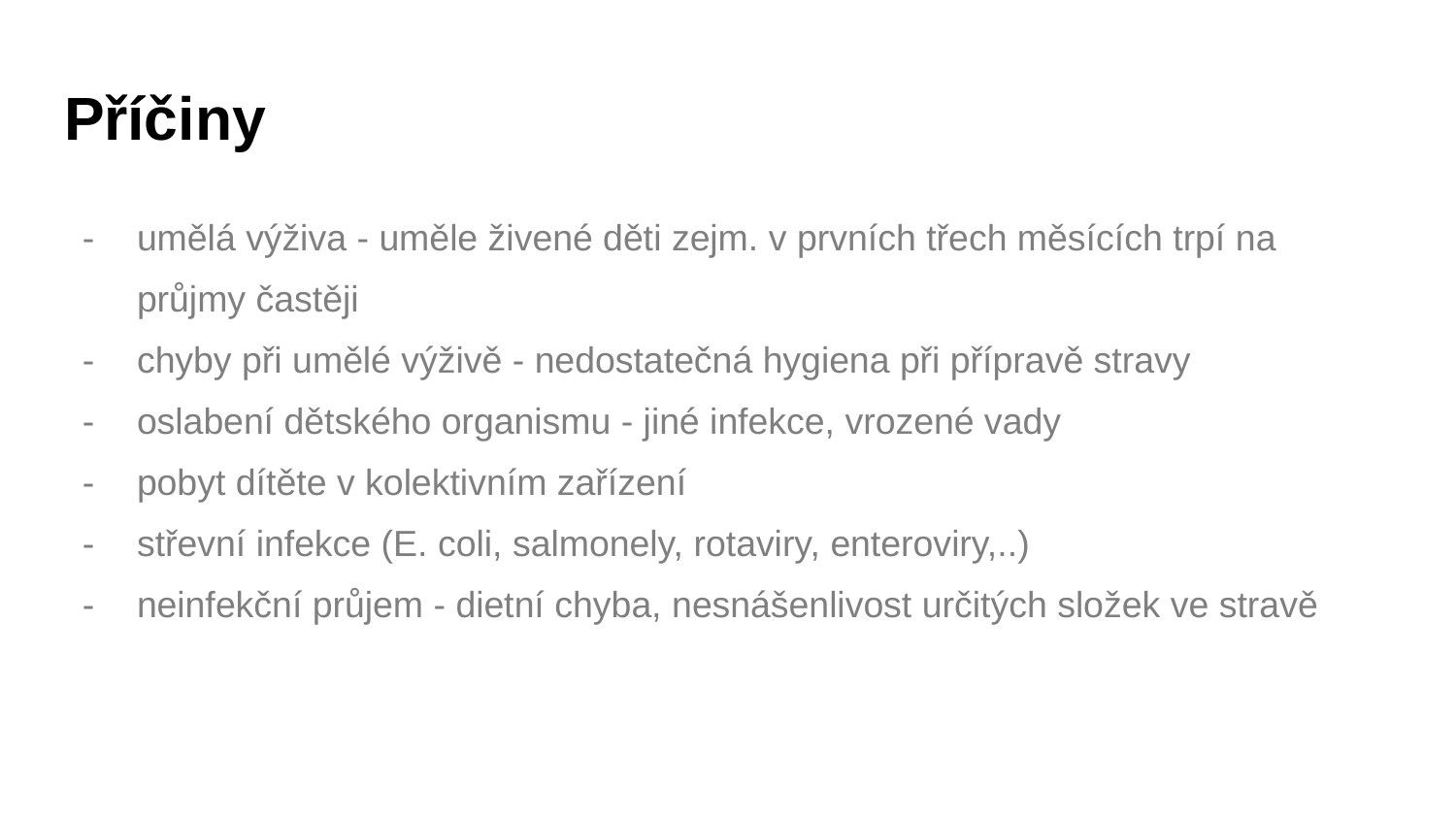

# Příčiny
umělá výživa - uměle živené děti zejm. v prvních třech měsících trpí na průjmy častěji
chyby při umělé výživě - nedostatečná hygiena při přípravě stravy
oslabení dětského organismu - jiné infekce, vrozené vady
pobyt dítěte v kolektivním zařízení
střevní infekce (E. coli, salmonely, rotaviry, enteroviry,..)
neinfekční průjem - dietní chyba, nesnášenlivost určitých složek ve stravě